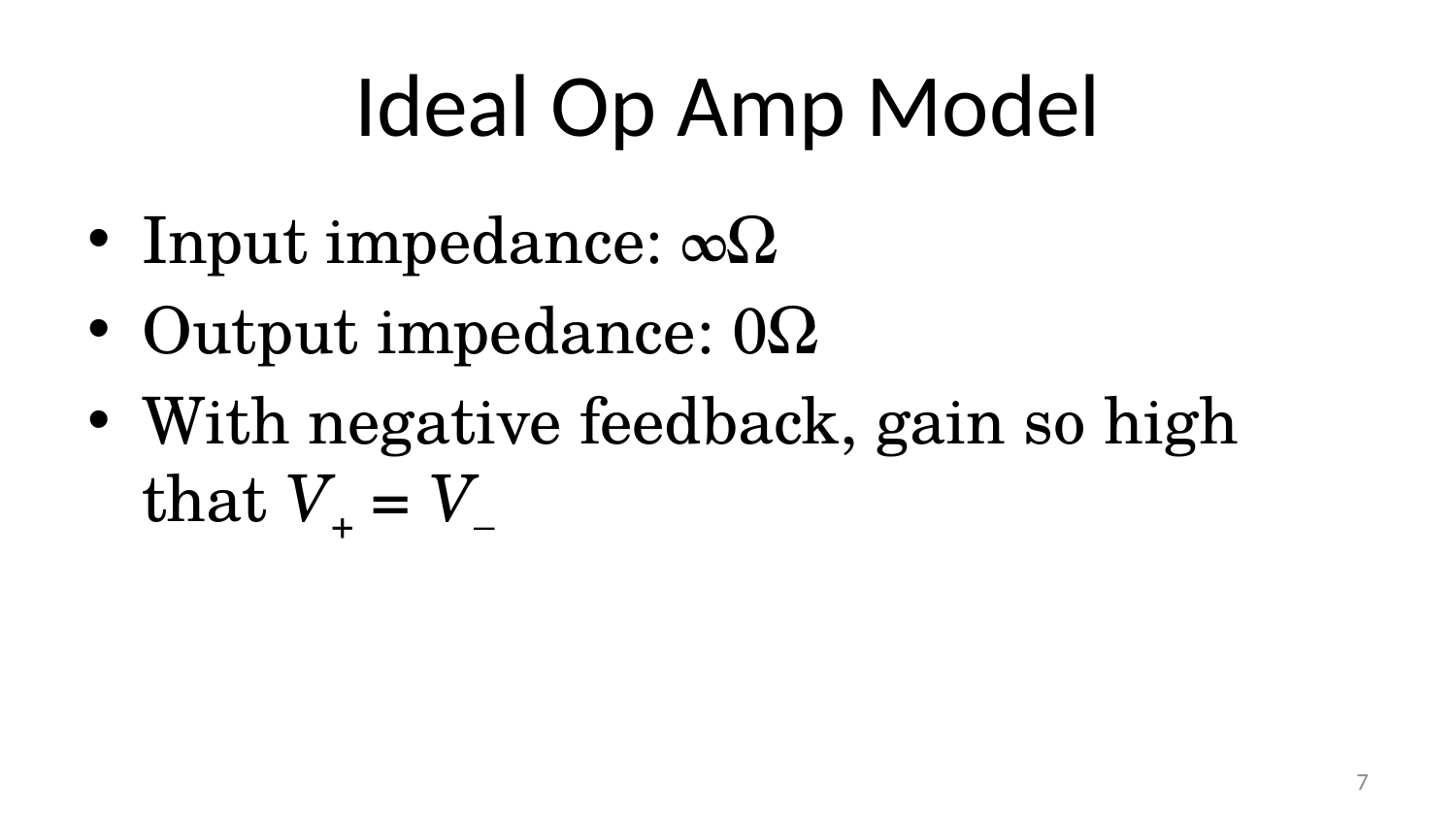

# Ideal Op Amp Model
Input impedance: ∞Ω
Output impedance: 0Ω
With negative feedback, gain so high that V+ = V–
7